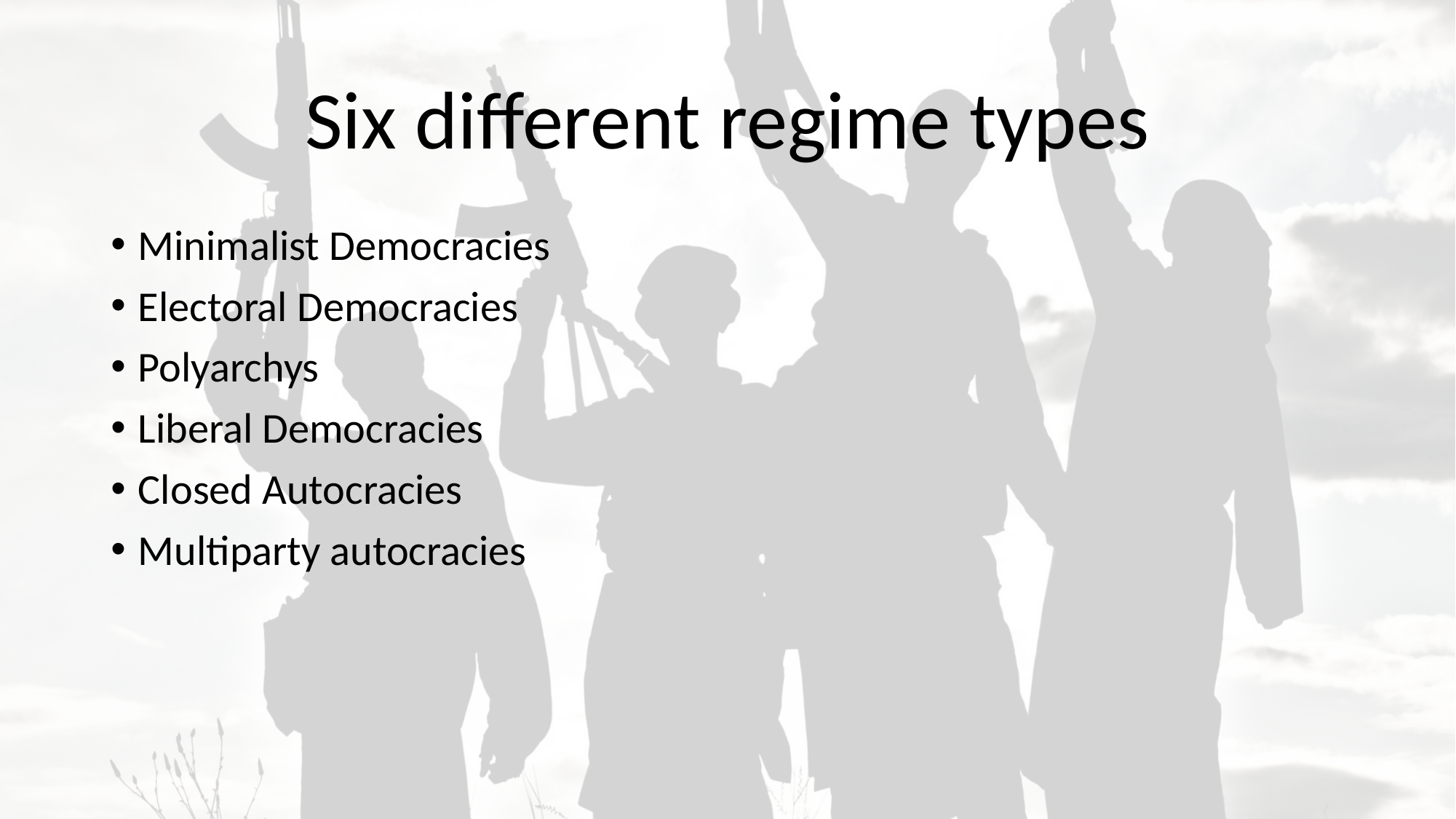

# Six different regime types
Minimalist Democracies
Electoral Democracies
Polyarchys
Liberal Democracies
Closed Autocracies
Multiparty autocracies